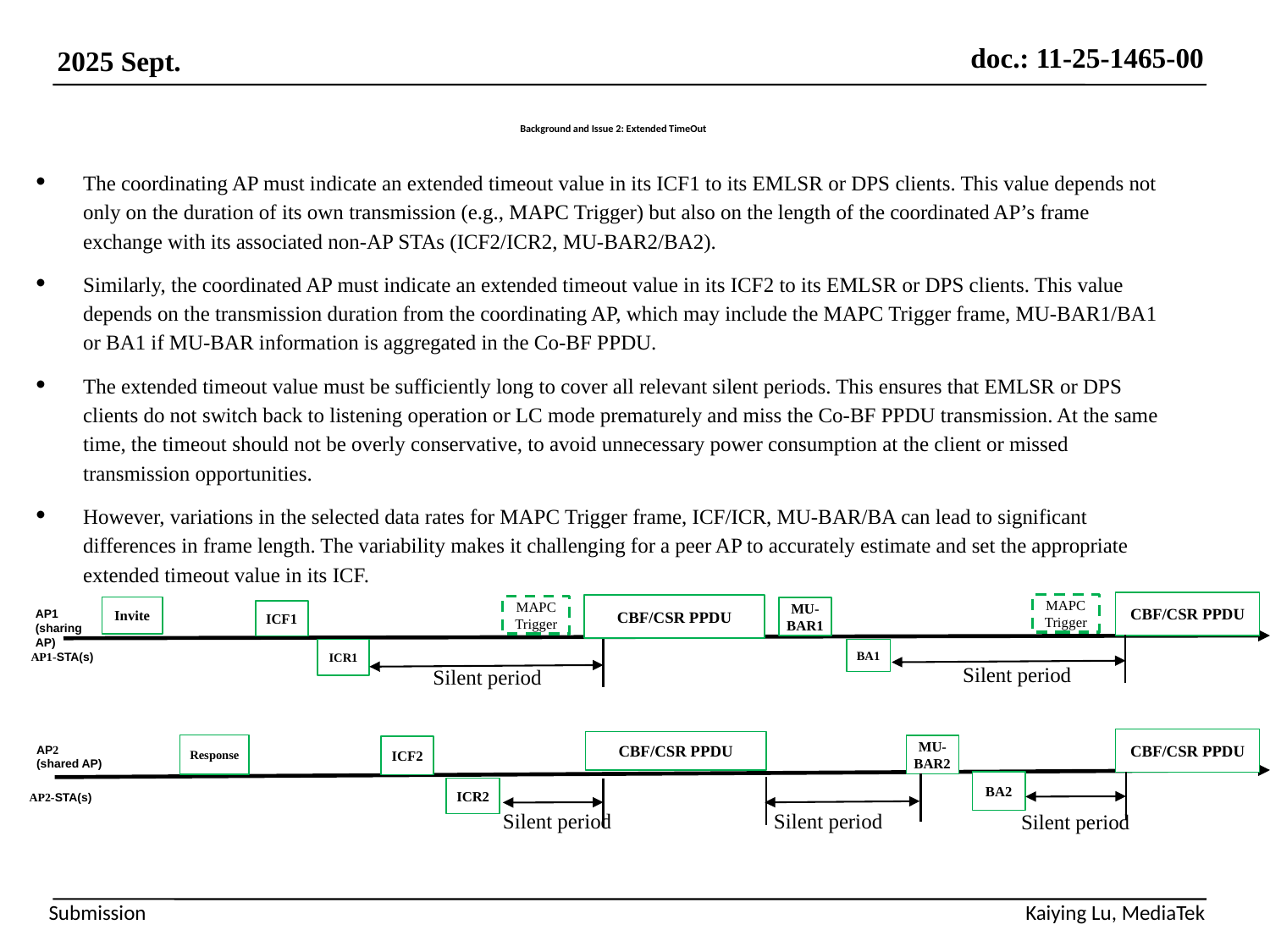

# Background and Issue 2: Extended TimeOut
The coordinating AP must indicate an extended timeout value in its ICF1 to its EMLSR or DPS clients. This value depends not only on the duration of its own transmission (e.g., MAPC Trigger) but also on the length of the coordinated AP’s frame exchange with its associated non-AP STAs (ICF2/ICR2, MU-BAR2/BA2).
Similarly, the coordinated AP must indicate an extended timeout value in its ICF2 to its EMLSR or DPS clients. This value depends on the transmission duration from the coordinating AP, which may include the MAPC Trigger frame, MU-BAR1/BA1 or BA1 if MU-BAR information is aggregated in the Co-BF PPDU.
The extended timeout value must be sufficiently long to cover all relevant silent periods. This ensures that EMLSR or DPS clients do not switch back to listening operation or LC mode prematurely and miss the Co-BF PPDU transmission. At the same time, the timeout should not be overly conservative, to avoid unnecessary power consumption at the client or missed transmission opportunities.
However, variations in the selected data rates for MAPC Trigger frame, ICF/ICR, MU-BAR/BA can lead to significant differences in frame length. The variability makes it challenging for a peer AP to accurately estimate and set the appropriate extended timeout value in its ICF.

CBF/CSR PPDU
MAPC
Trigger
CBF/CSR PPDU
MAPC
Trigger
Invite
MU-BAR1
AP1
(sharing AP)
ICF1
BA1
ICR1
AP1-STA(s)
Silent period
Silent period
CBF/CSR PPDU
CBF/CSR PPDU
AP2
(shared AP)
Response
MU-BAR2
ICF2
BA2
ICR2
AP2-STA(s)
Silent period
Silent period
Silent period